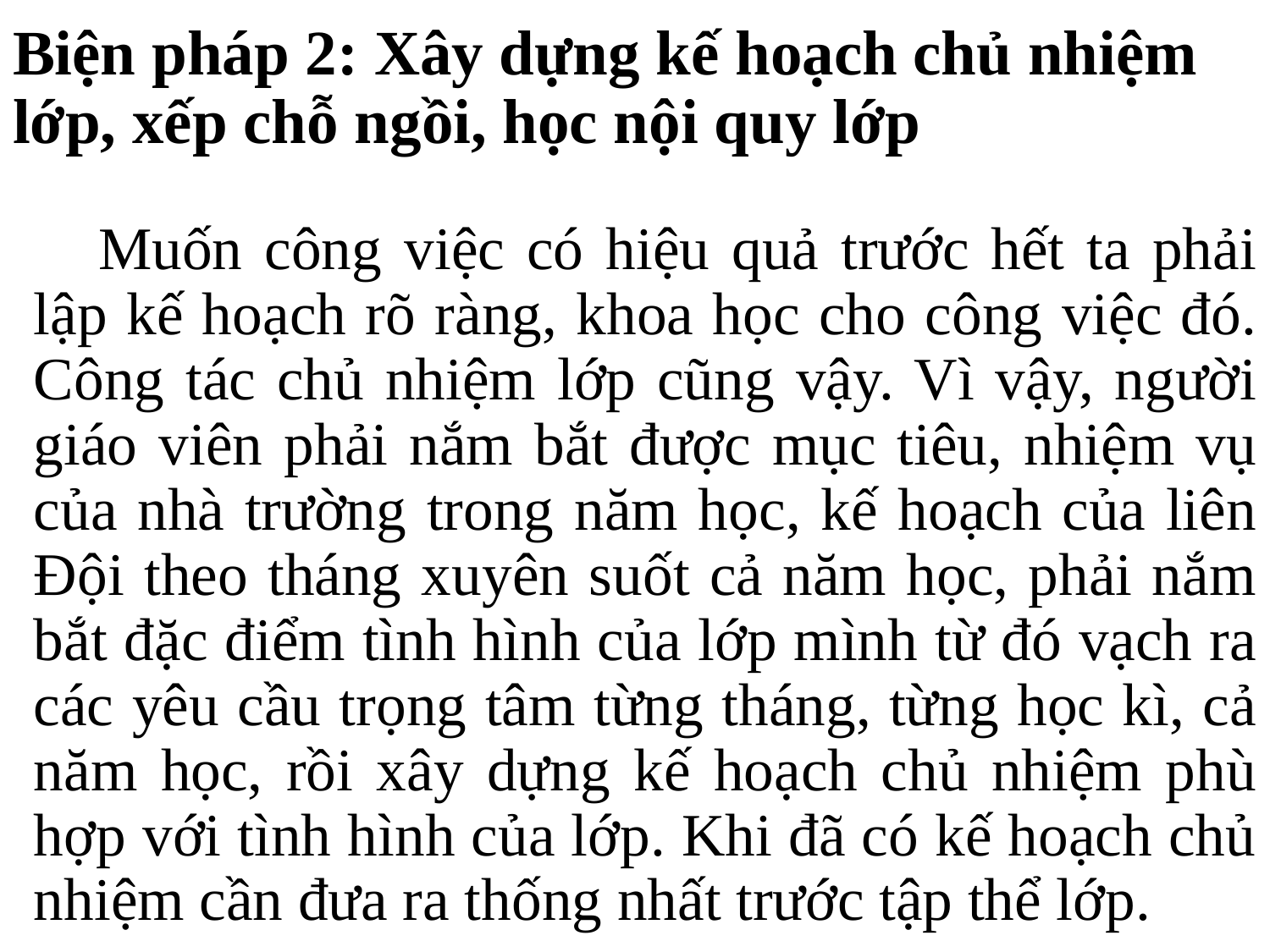

# Biện pháp 2: Xây dựng kế hoạch chủ nhiệm lớp, xếp chỗ ngồi, học nội quy lớp
   Muốn công việc có hiệu quả trước hết ta phải lập kế hoạch rõ ràng, khoa học cho công việc đó. Công tác chủ nhiệm lớp cũng vậy. Vì vậy, người giáo viên phải nắm bắt được mục tiêu, nhiệm vụ của nhà trường trong năm học, kế hoạch của liên Đội theo tháng xuyên suốt cả năm học, phải nắm bắt đặc điểm tình hình của lớp mình từ đó vạch ra các yêu cầu trọng tâm từng tháng, từng học kì, cả năm học, rồi xây dựng kế hoạch chủ nhiệm phù hợp với tình hình của lớp. Khi đã có kế hoạch chủ nhiệm cần đưa ra thống nhất trước tập thể lớp.